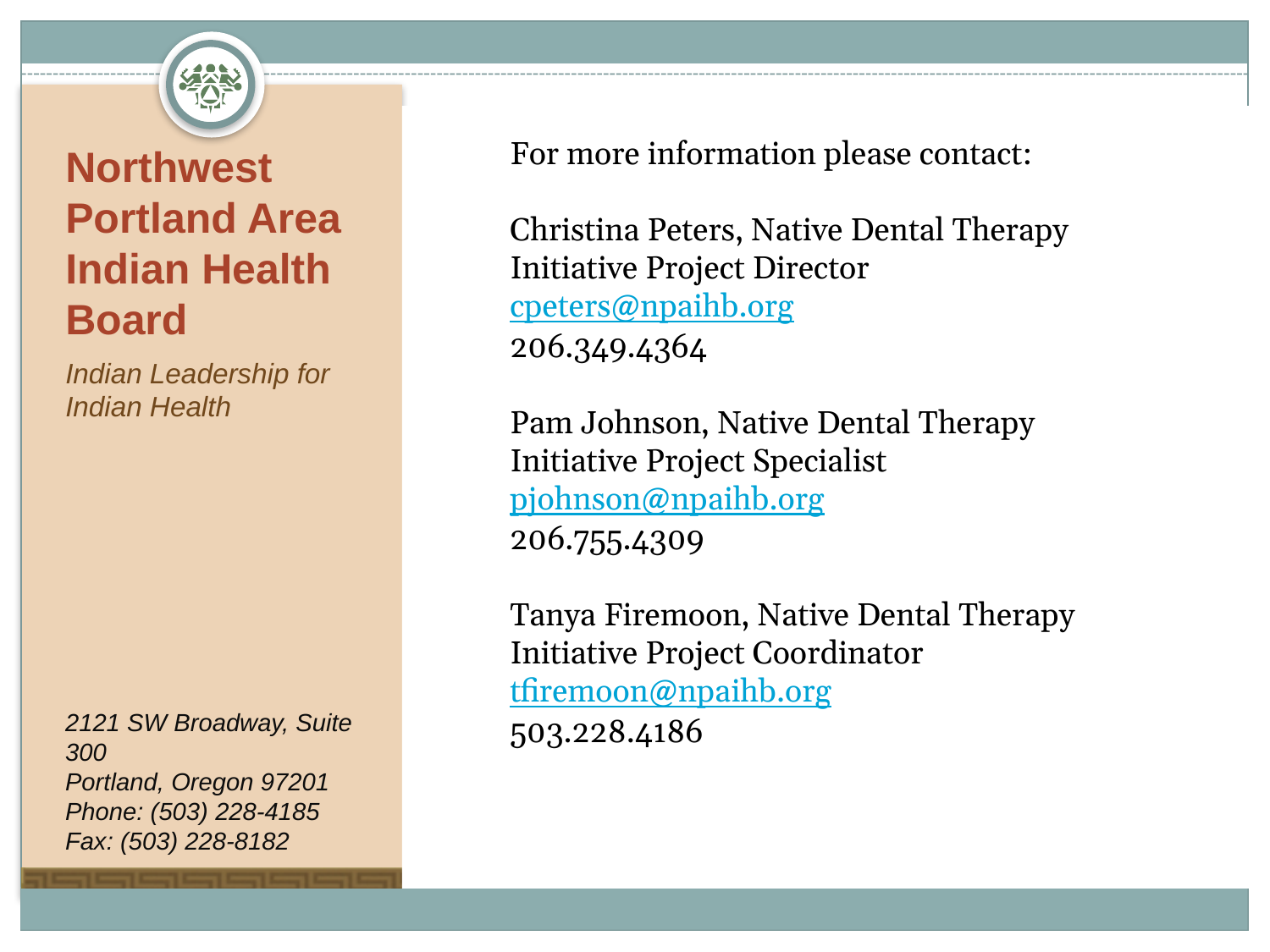

For more information please contact:

Christina Peters, Native Dental Therapy Initiative Project Director
cpeters@npaihb.org
206.349.4364

Pam Johnson, Native Dental Therapy Initiative Project Specialist
pjohnson@npaihb.org
206.755.4309

Tanya Firemoon, Native Dental Therapy Initiative Project Coordinator
tfiremoon@npaihb.org
503.228.4186
# Northwest Portland Area Indian Health Board
Indian Leadership for Indian Health